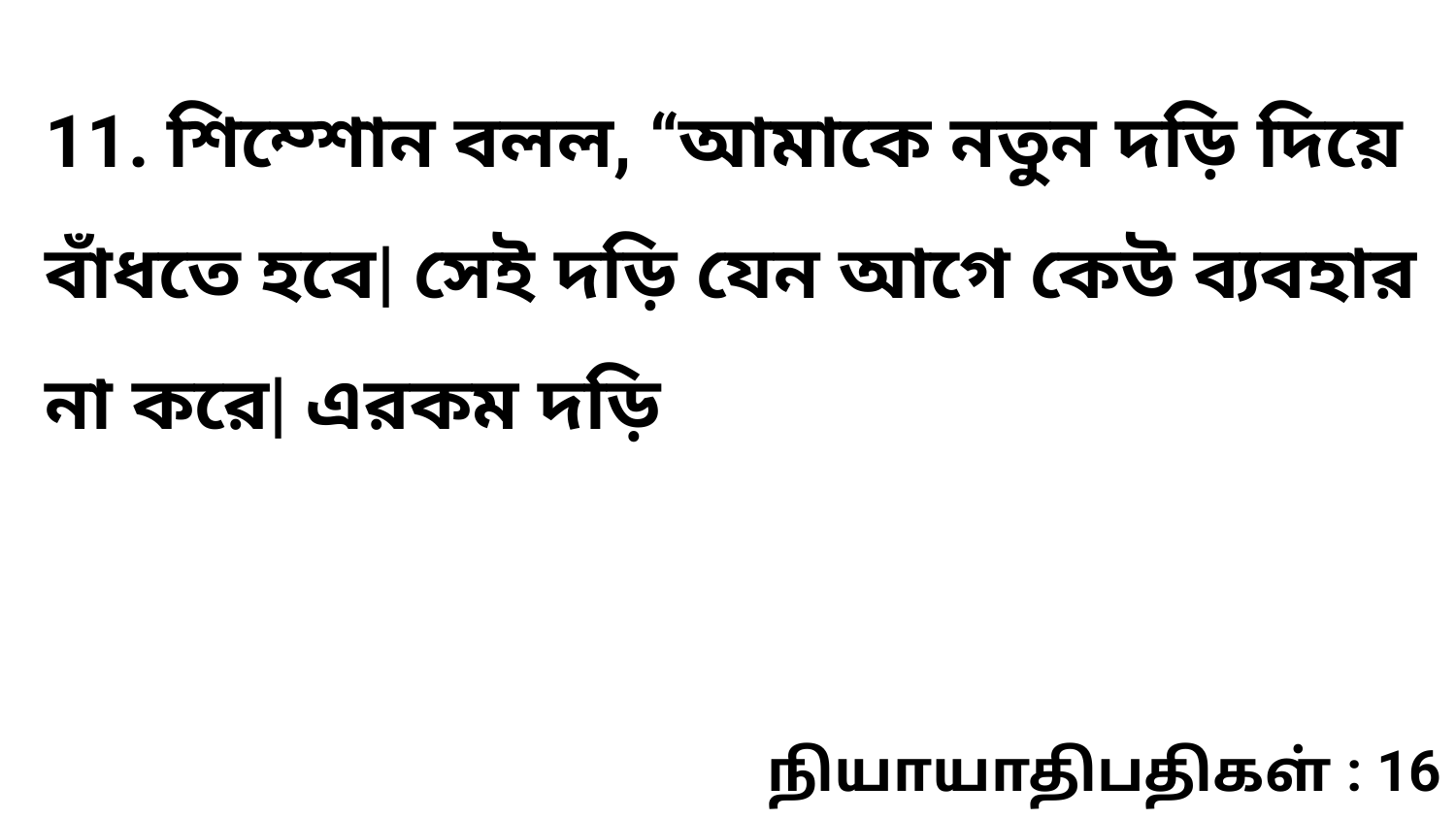

11. শিম্শোন বলল, “আমাকে নতুন দড়ি দিয়ে বাঁধতে হবে| সেই দড়ি যেন আগে কেউ ব্যবহার না করে| এরকম দড়ি
நியாயாதிபதிகள் : 16